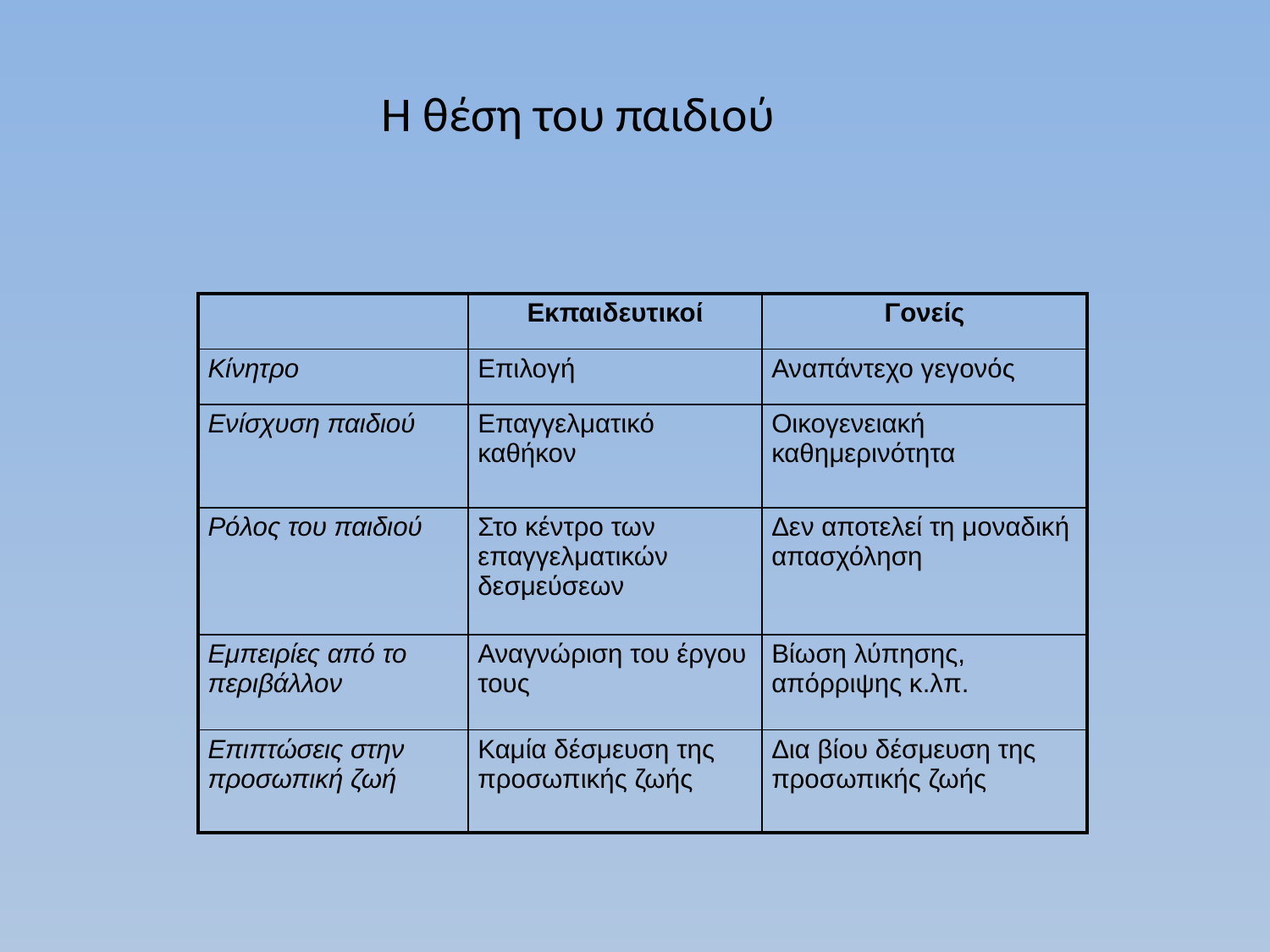

# Η θέση του παιδιού
|  | Εκπαιδευτικοί | Γονείς |
| --- | --- | --- |
| Κίνητρο | Επιλογή | Αναπάντεχο γεγονός |
| Ενίσχυση παιδιού | Επαγγελματικό καθήκον | Οικογενειακή καθημερινότητα |
| Ρόλος του παιδιού | Στο κέντρο των επαγγελματικών δεσμεύσεων | Δεν αποτελεί τη μοναδική απασχόληση |
| Εμπειρίες από το περιβάλλον | Αναγνώριση του έργου τους | Βίωση λύπησης, απόρριψης κ.λπ. |
| Επιπτώσεις στην προσωπική ζωή | Καμία δέσμευση της προσωπικής ζωής | Δια βίου δέσμευση της προσωπικής ζωής |